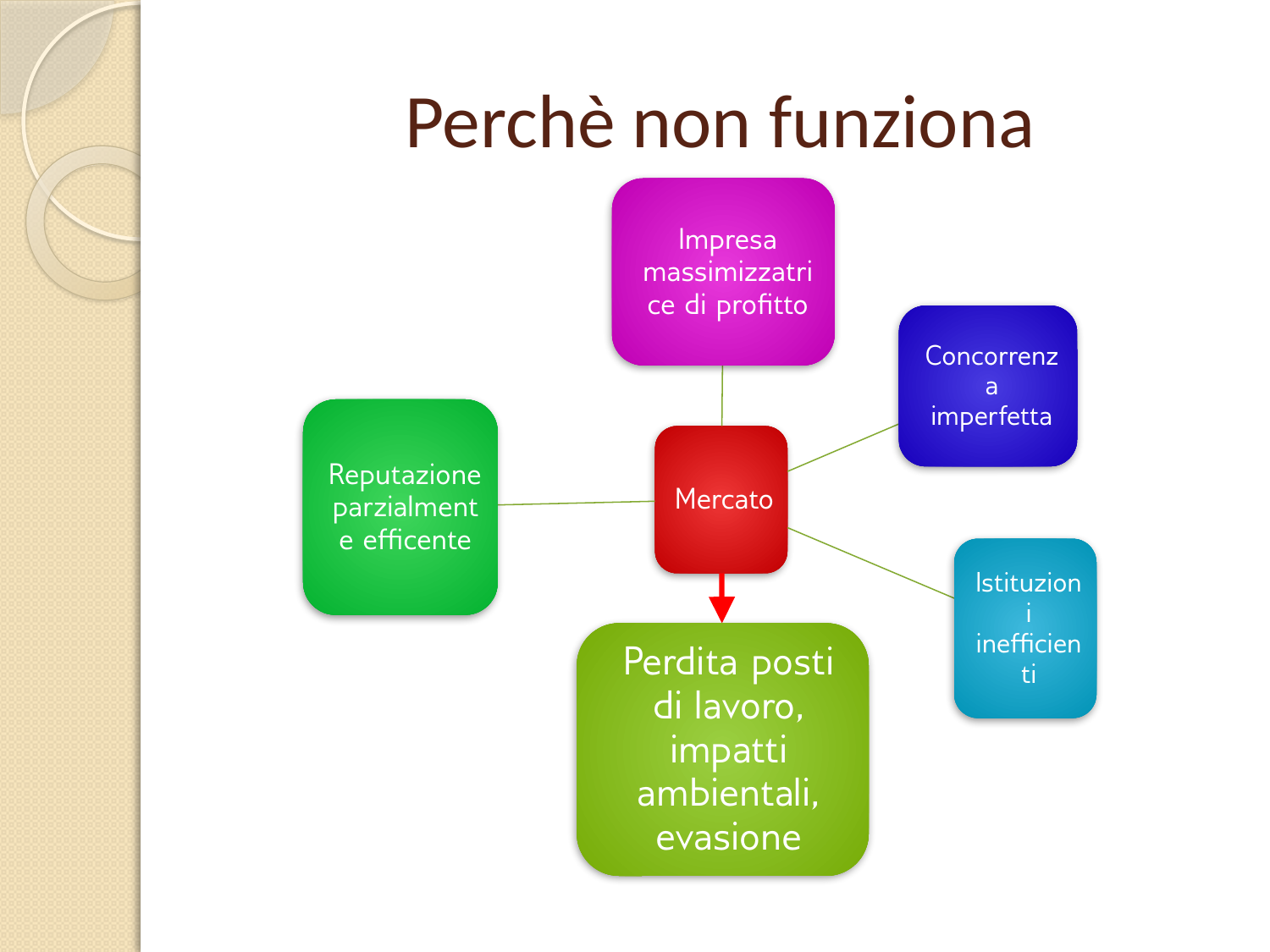

# Perchè non funziona
Mercato
Impresa massimizzatrice di profitto
Concorrenza imperfetta
Istituzioni inefficienti
Reputazione parzialmente efficente
Perdita posti di lavoro, impatti ambientali, evasione